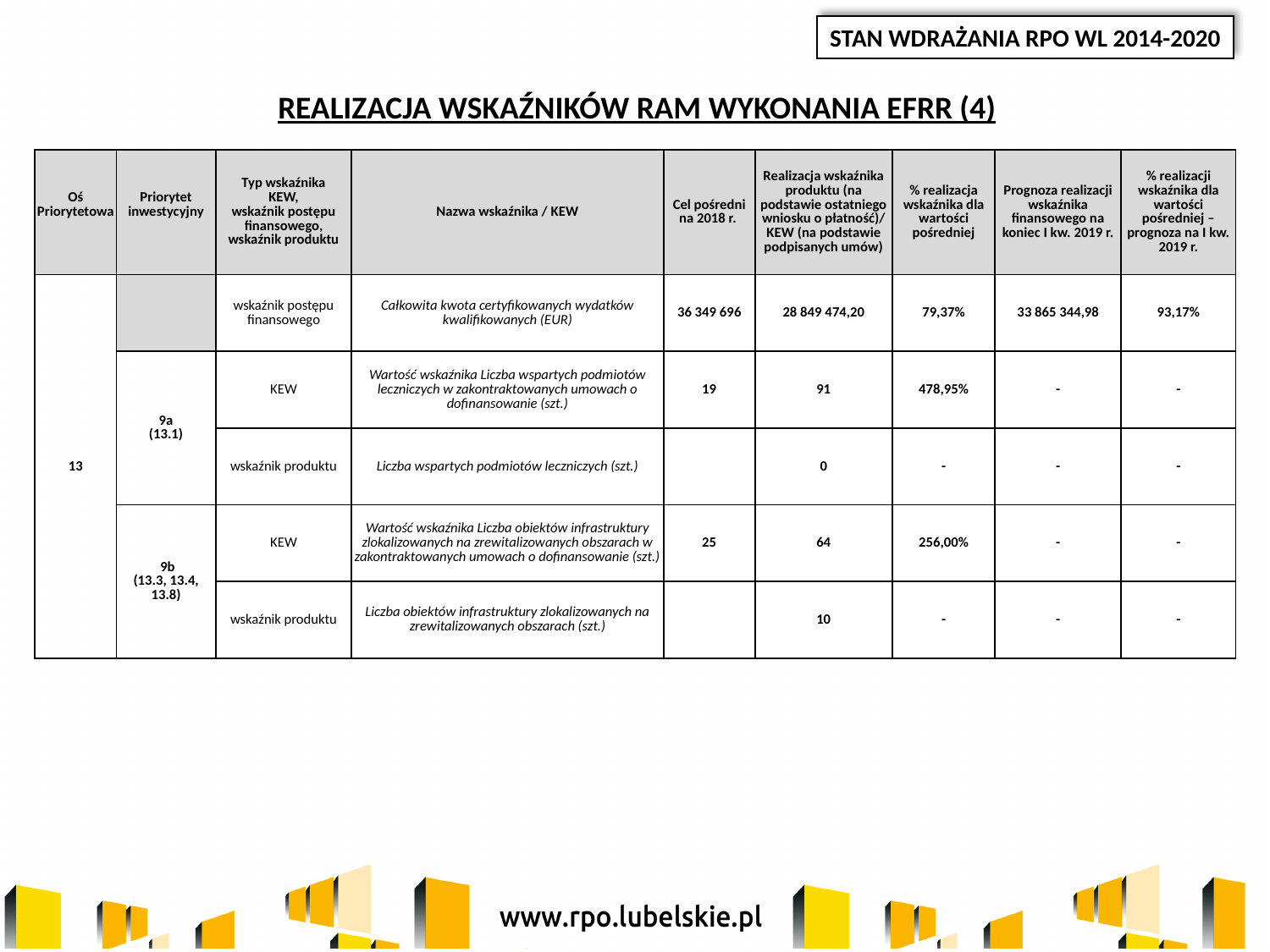

STAN WDRAŻANIA RPO WL 2014-2020
REALIZACJA WSKAŹNIKÓW RAM WYKONANIA EFRR (4)
| Oś Priorytetowa | Priorytet inwestycyjny | Typ wskaźnika KEW, wskaźnik postępu finansowego, wskaźnik produktu | Nazwa wskaźnika / KEW | Cel pośredni na 2018 r. | Realizacja wskaźnika produktu (na podstawie ostatniego wniosku o płatność)/ KEW (na podstawie podpisanych umów) | % realizacja wskaźnika dla wartości pośredniej | Prognoza realizacji wskaźnika finansowego na koniec I kw. 2019 r. | % realizacji wskaźnika dla wartości pośredniej – prognoza na I kw. 2019 r. |
| --- | --- | --- | --- | --- | --- | --- | --- | --- |
| 13 |  | wskaźnik postępu finansowego | Całkowita kwota certyfikowanych wydatków kwalifikowanych (EUR) | 36 349 696 | 28 849 474,20 | 79,37% | 33 865 344,98 | 93,17% |
|  | 9a (13.1) | KEW | Wartość wskaźnika Liczba wspartych podmiotów leczniczych w zakontraktowanych umowach o dofinansowanie (szt.) | 19 | 91 | 478,95% | - | - |
|  |  | wskaźnik produktu | Liczba wspartych podmiotów leczniczych (szt.) |  | 0 | - | - | - |
|  | 9b (13.3, 13.4, 13.8) | KEW | Wartość wskaźnika Liczba obiektów infrastruktury zlokalizowanych na zrewitalizowanych obszarach w zakontraktowanych umowach o dofinansowanie (szt.) | 25 | 64 | 256,00% | - | - |
|  |  | wskaźnik produktu | Liczba obiektów infrastruktury zlokalizowanych na zrewitalizowanych obszarach (szt.) |  | 10 | - | - | - |